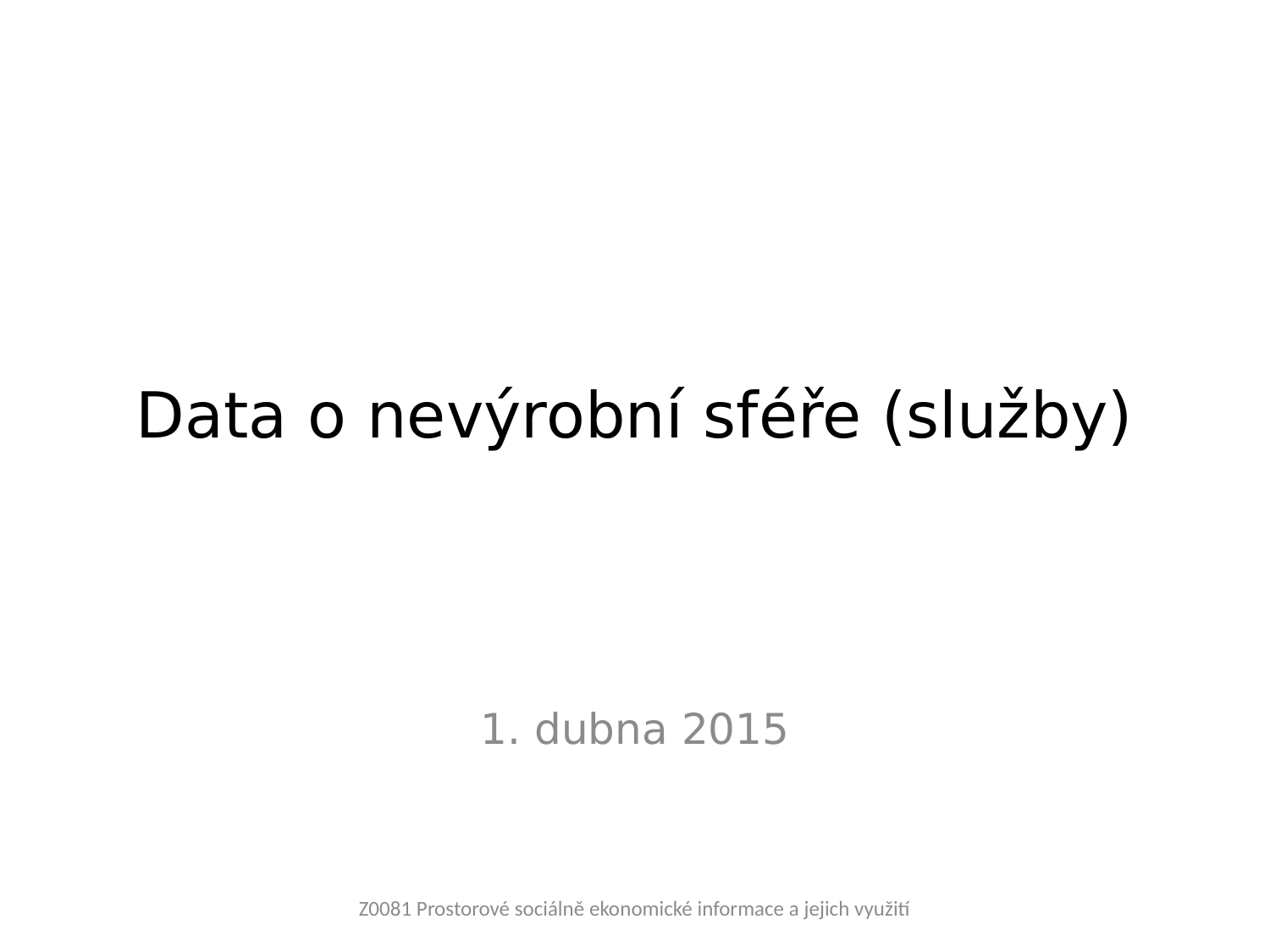

# Data o nevýrobní sféře (služby)
1. dubna 2015
Z0081 Prostorové sociálně ekonomické informace a jejich využití